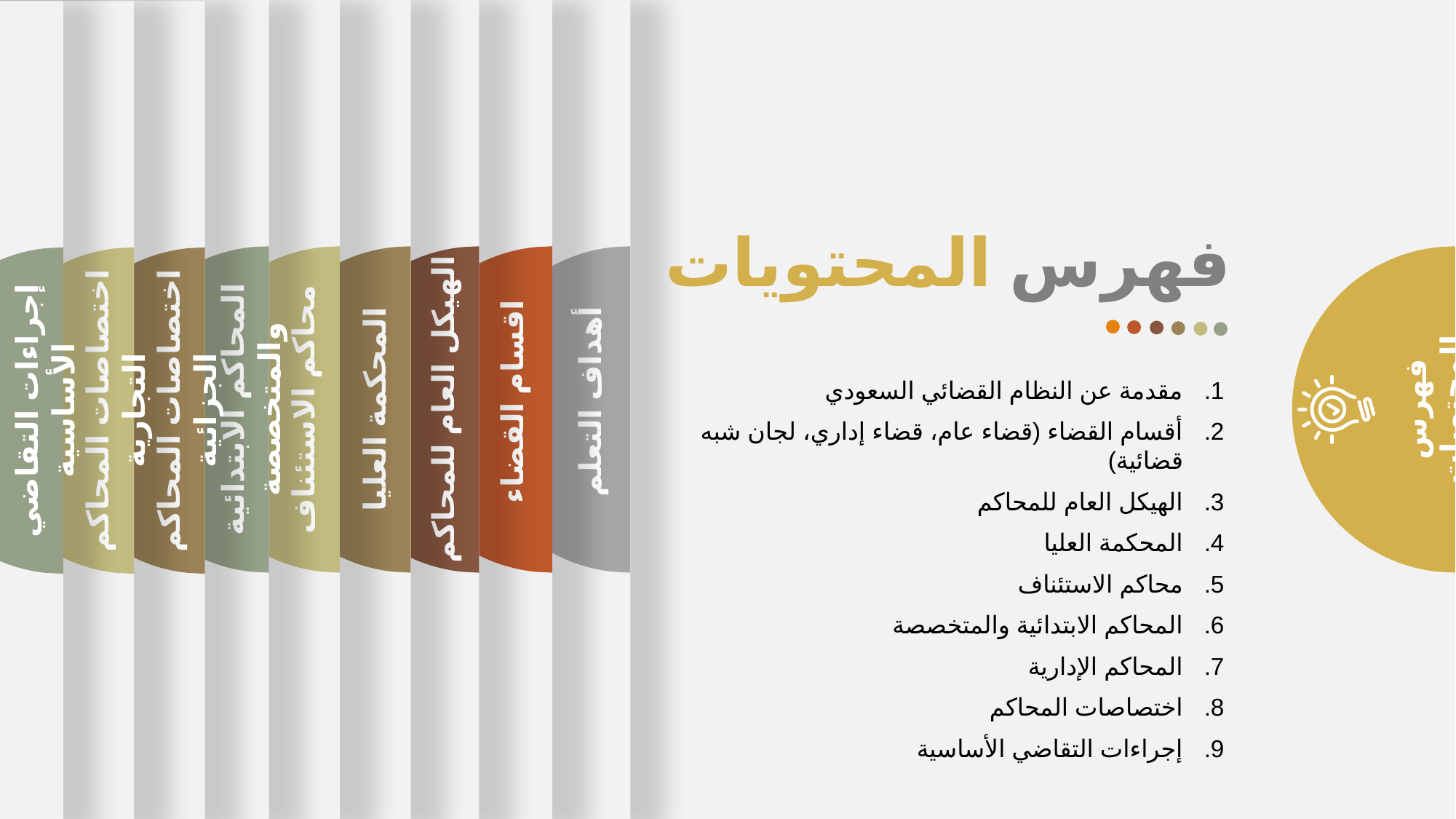

فهرس المحتويات

المحاكم الابتدائية والمتخصصة

محاكم الاستئناف

المحكمة العليا

اقسام القضاء

الهيكل العام للمحاكم

أهداف التعلم

إجراءات التقاضي الأساسية

اختصاصات المحاكم التجارية

اختصاصات المحاكم الجزائية
فهرس المحتويات

مقدمة عن النظام القضائي السعودي
أقسام القضاء (قضاء عام، قضاء إداري، لجان شبه قضائية)
الهيكل العام للمحاكم
المحكمة العليا
محاكم الاستئناف
المحاكم الابتدائية والمتخصصة
المحاكم الإدارية
اختصاصات المحاكم
إجراءات التقاضي الأساسية